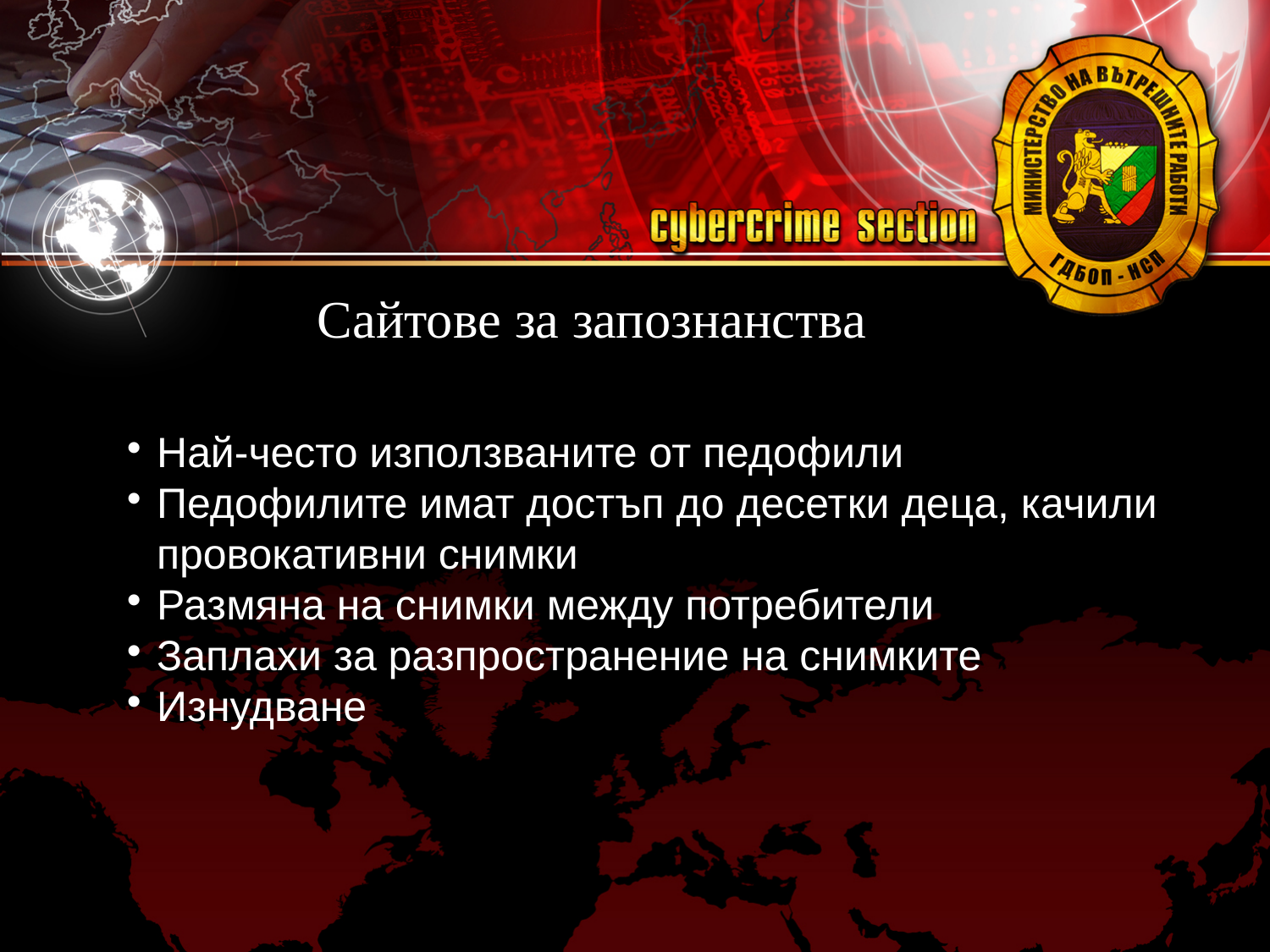

Сайтове за запознанства
Най-често използваните от педофили
Педофилите имат достъп до десетки деца, качили провокативни снимки
Размяна на снимки между потребители
Заплахи за разпространение на снимките
Изнудване